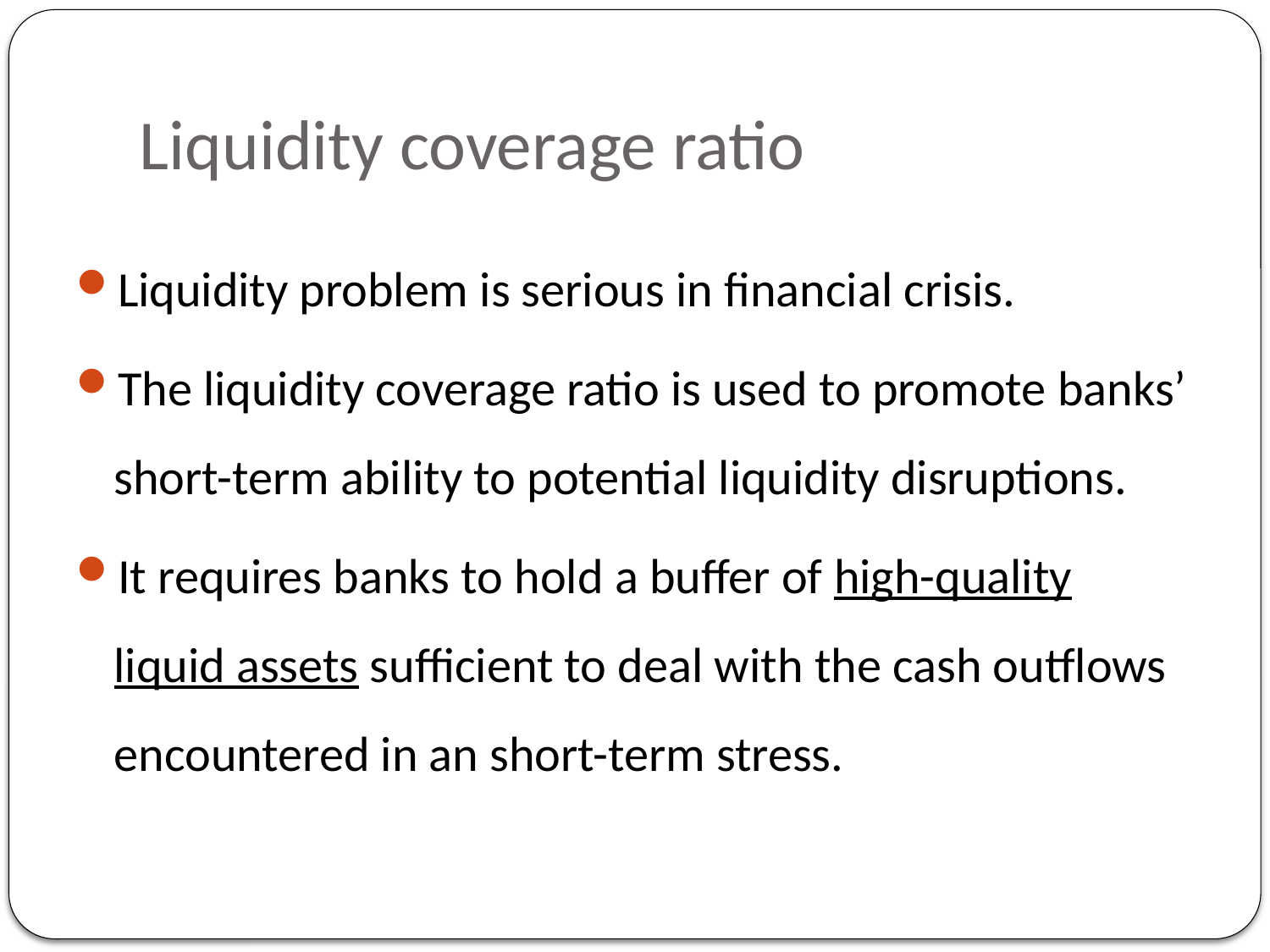

# Liquidity coverage ratio
Liquidity problem is serious in financial crisis.
The liquidity coverage ratio is used to promote banks’ short-term ability to potential liquidity disruptions.
It requires banks to hold a buffer of high-quality liquid assets sufficient to deal with the cash outflows encountered in an short-term stress.